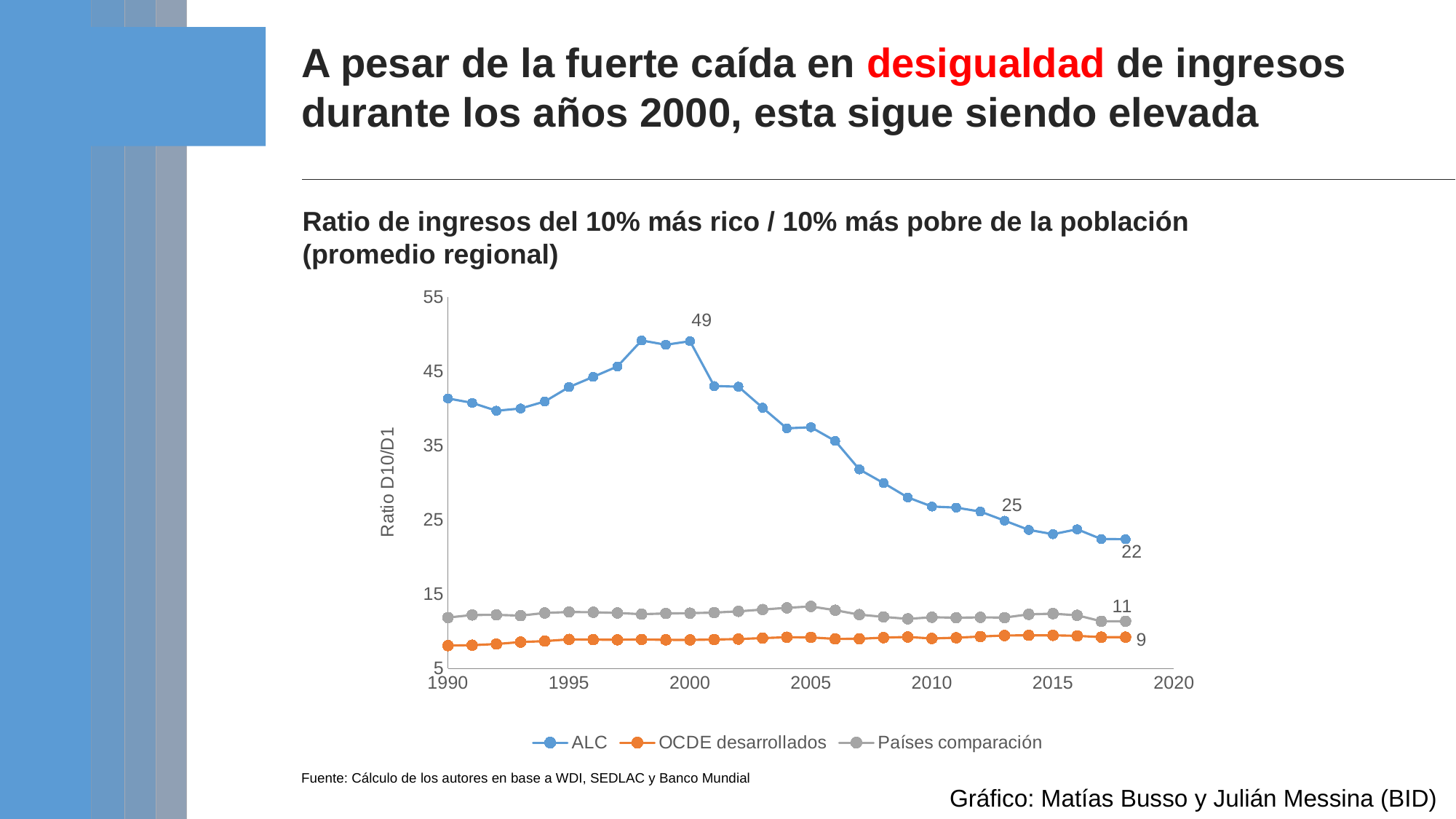

A pesar de la fuerte caída en desigualdad de ingresos durante los años 2000, esta sigue siendo elevada
Ratio de ingresos del 10% más rico / 10% más pobre de la población
(promedio regional)

### Chart

| Category | ALC | OCDE desarrollados | Países comparación |
|---|---|---|---|
Fuente: Cálculo de los autores en base a WDI, SEDLAC y Banco Mundial
Gráfico: Matías Busso y Julián Messina (BID)